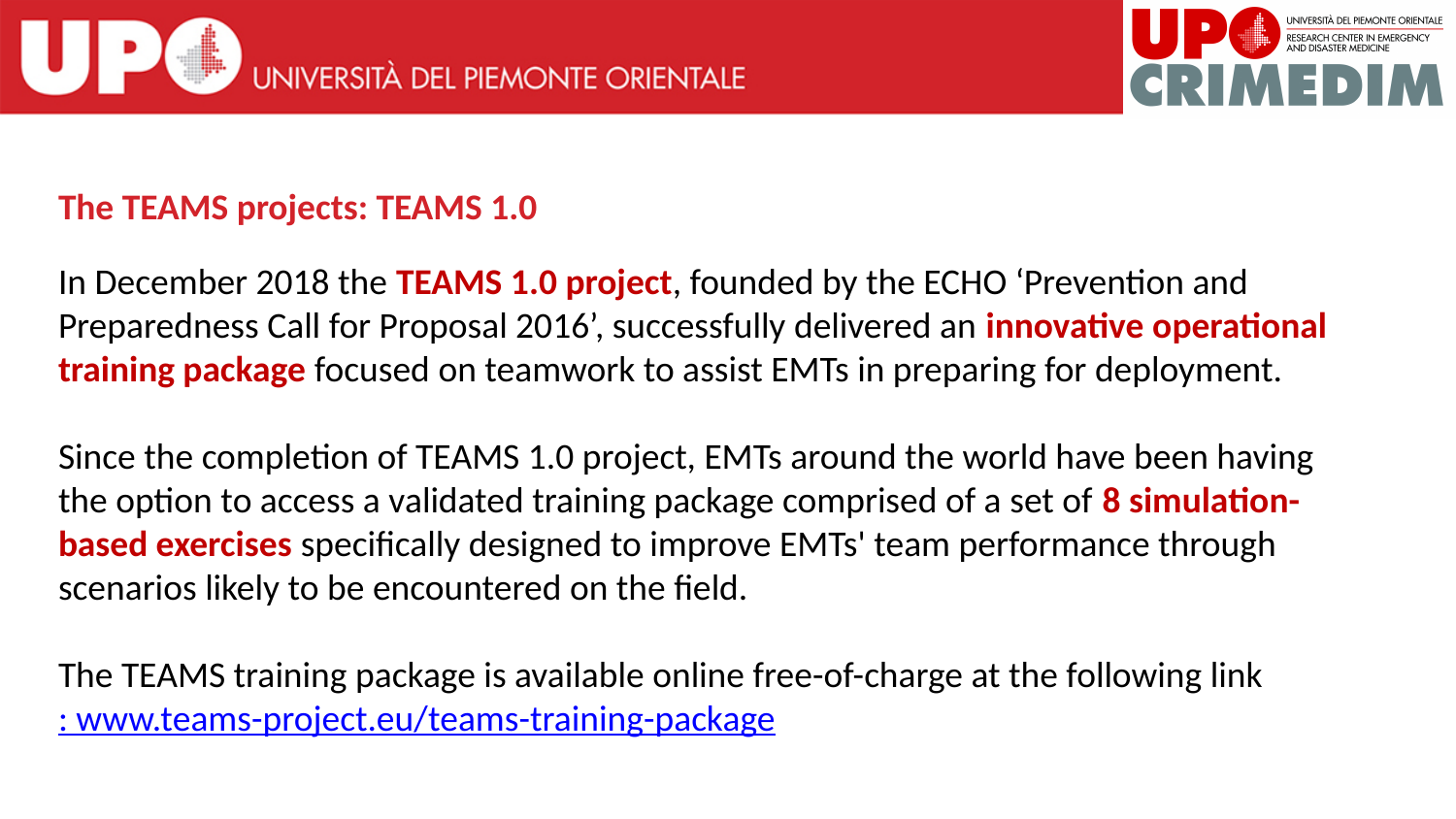

The TEAMS projects: TEAMS 1.0
In December 2018 the TEAMS 1.0 project, founded by the ECHO ‘Prevention and Preparedness Call for Proposal 2016’, successfully delivered an innovative operational training package focused on teamwork to assist EMTs in preparing for deployment.

Since the completion of TEAMS 1.0 project, EMTs around the world have been having the option to access a validated training package comprised of a set of 8 simulation-based exercises specifically designed to improve EMTs' team performance through scenarios likely to be encountered on the field.

The TEAMS training package is available online free-of-charge at the following link: www.teams-project.eu/teams-training-package